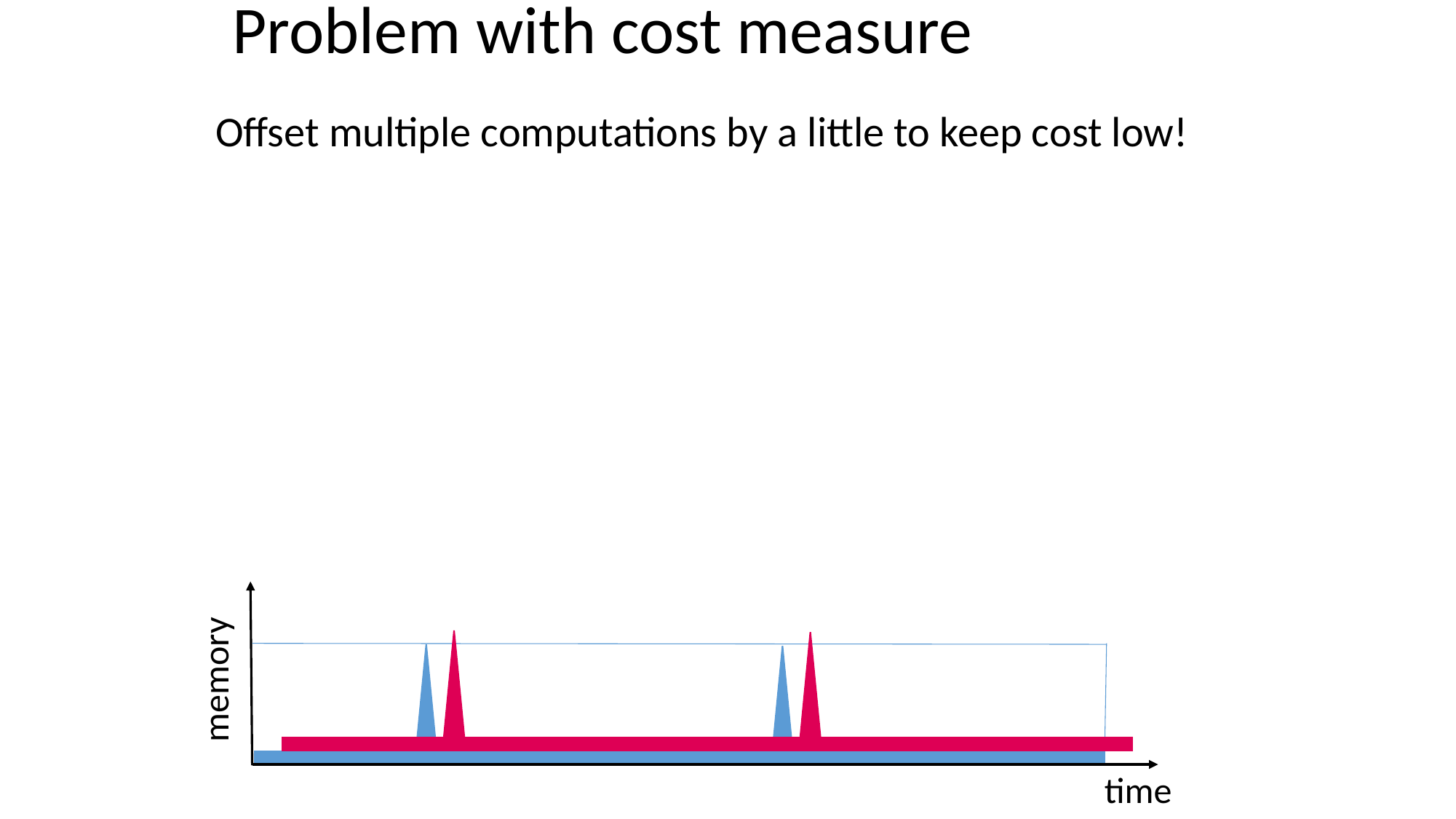

# Problem with cost measure
Offset multiple computations by a little to keep cost low!

memory

time